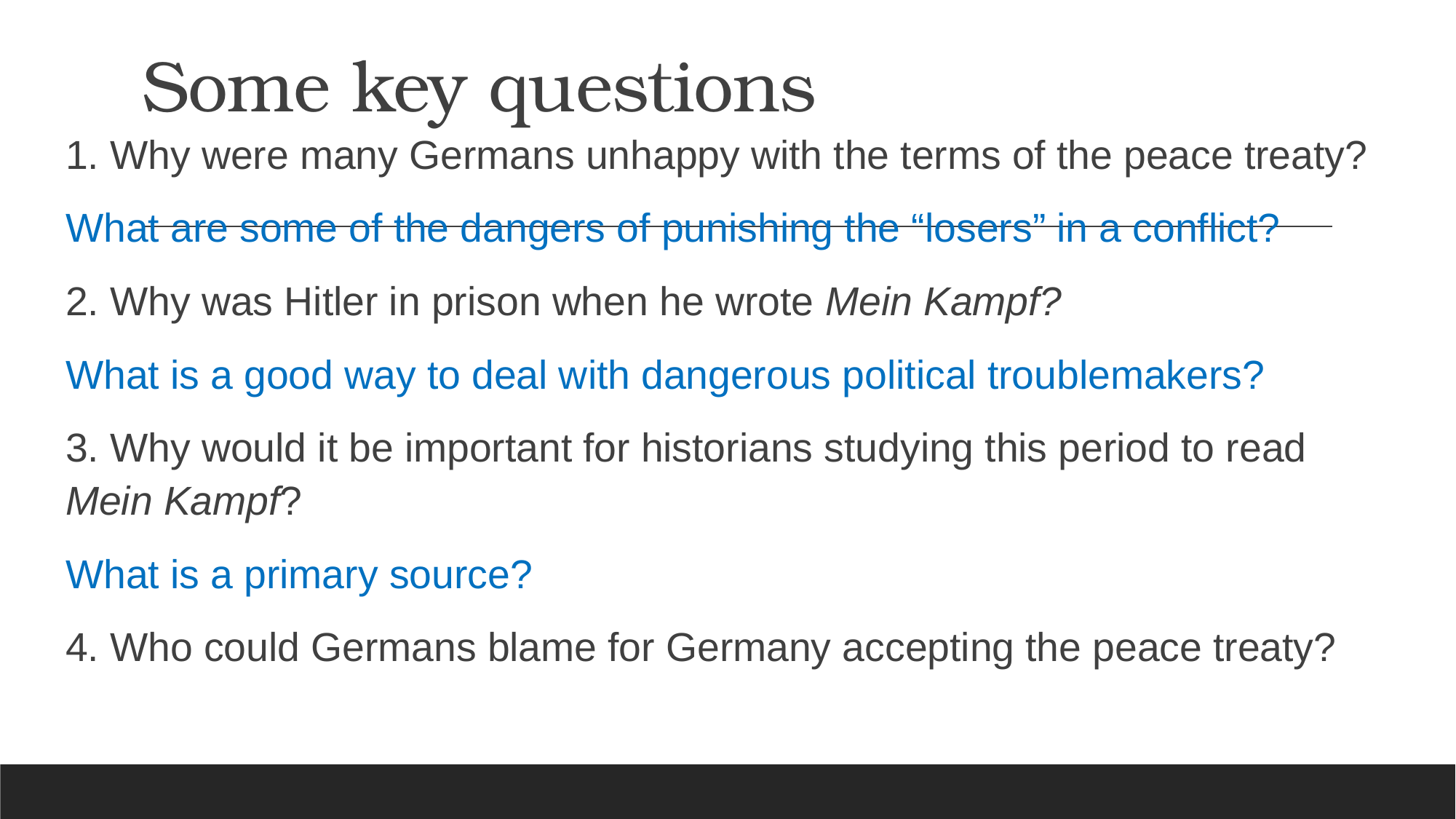

# Some key questions
1. Why were many Germans unhappy with the terms of the peace treaty?
What are some of the dangers of punishing the “losers” in a conflict?
2. Why was Hitler in prison when he wrote Mein Kampf?
What is a good way to deal with dangerous political troublemakers?
3. Why would it be important for historians studying this period to read Mein Kampf?
What is a primary source?
4. Who could Germans blame for Germany accepting the peace treaty?